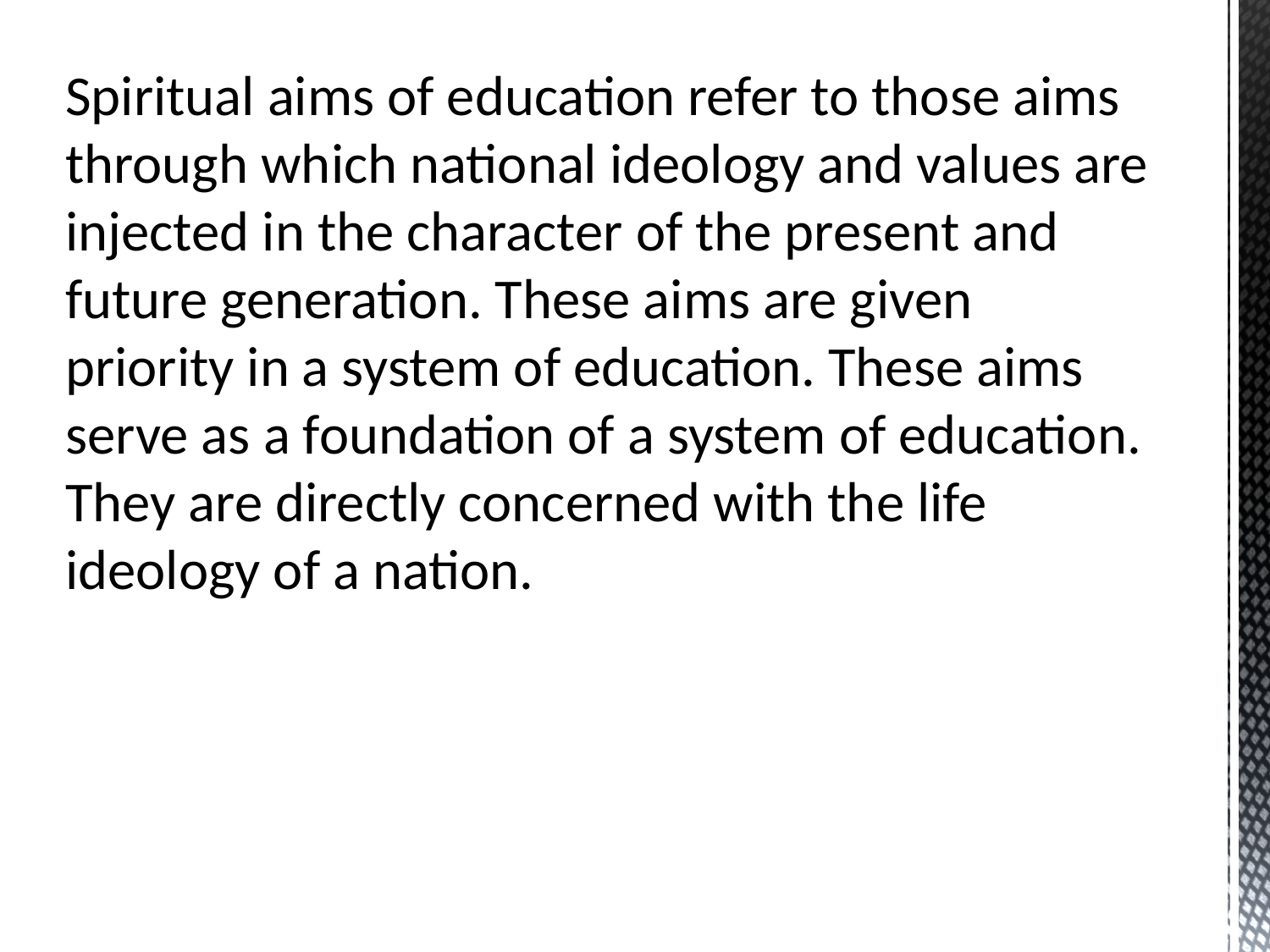

Spiritual aims of education refer to those aims through which national ideology and values are injected in the character of the present and future generation. These aims are given priority in a system of education. These aims serve as a foundation of a system of education. They are directly concerned with the life ideology of a nation.